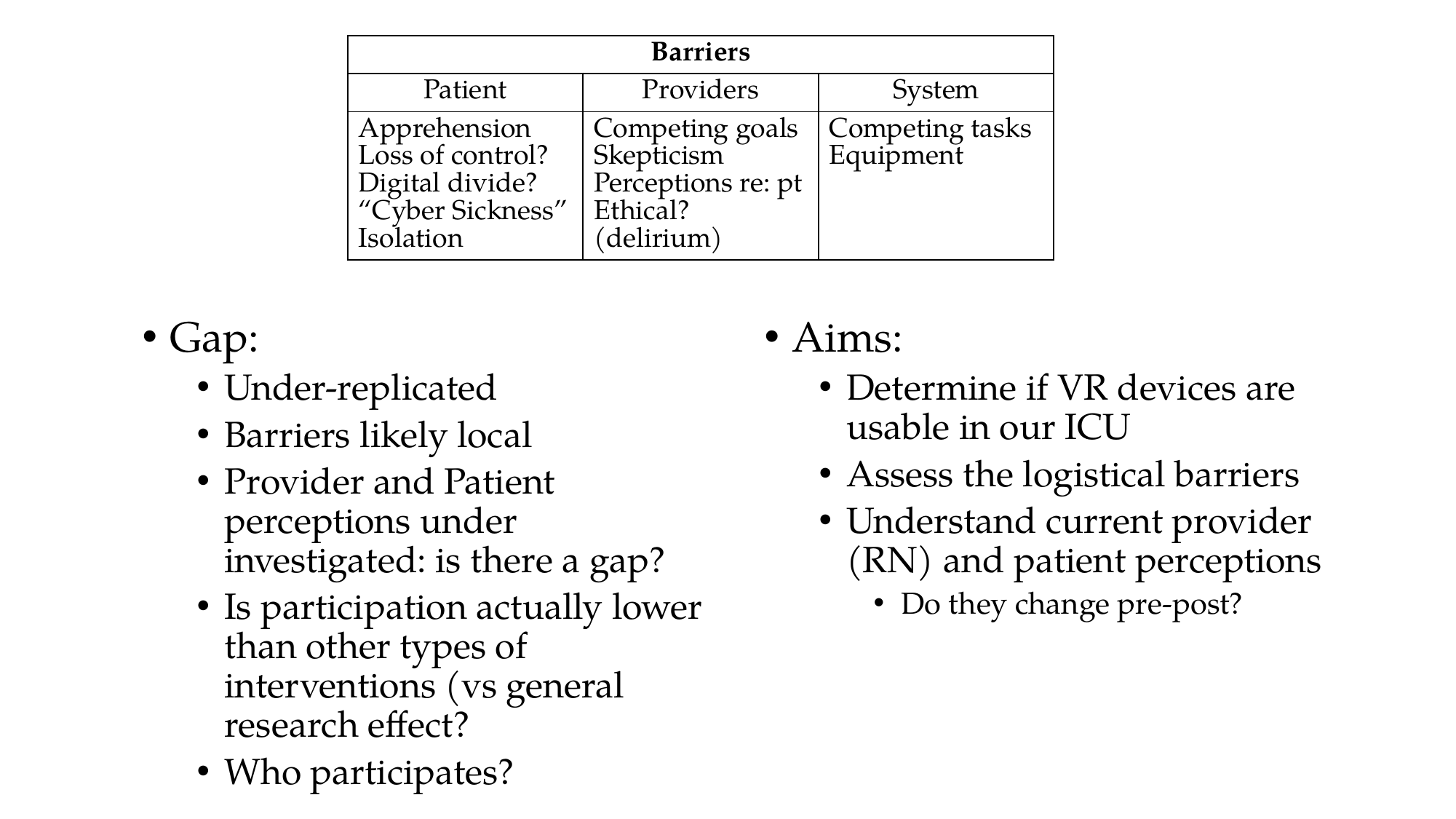

| Barriers |  |  |
| --- | --- | --- |
| Patient | Providers | System |
| Apprehension Loss of control? Digital divide? “Cyber Sickness” Isolation | Competing goals Skepticism Perceptions re: pt Ethical? (delirium) | Competing tasks Equipment |
Gap:
Under-replicated
Barriers likely local
Provider and Patient perceptions under investigated: is there a gap?
Is participation actually lower than other types of interventions (vs general research effect?
Who participates?

Aims:
Determine if VR devices are usable in our ICU
Assess the logistical barriers
Understand current provider (RN) and patient perceptions
Do they change pre-post?